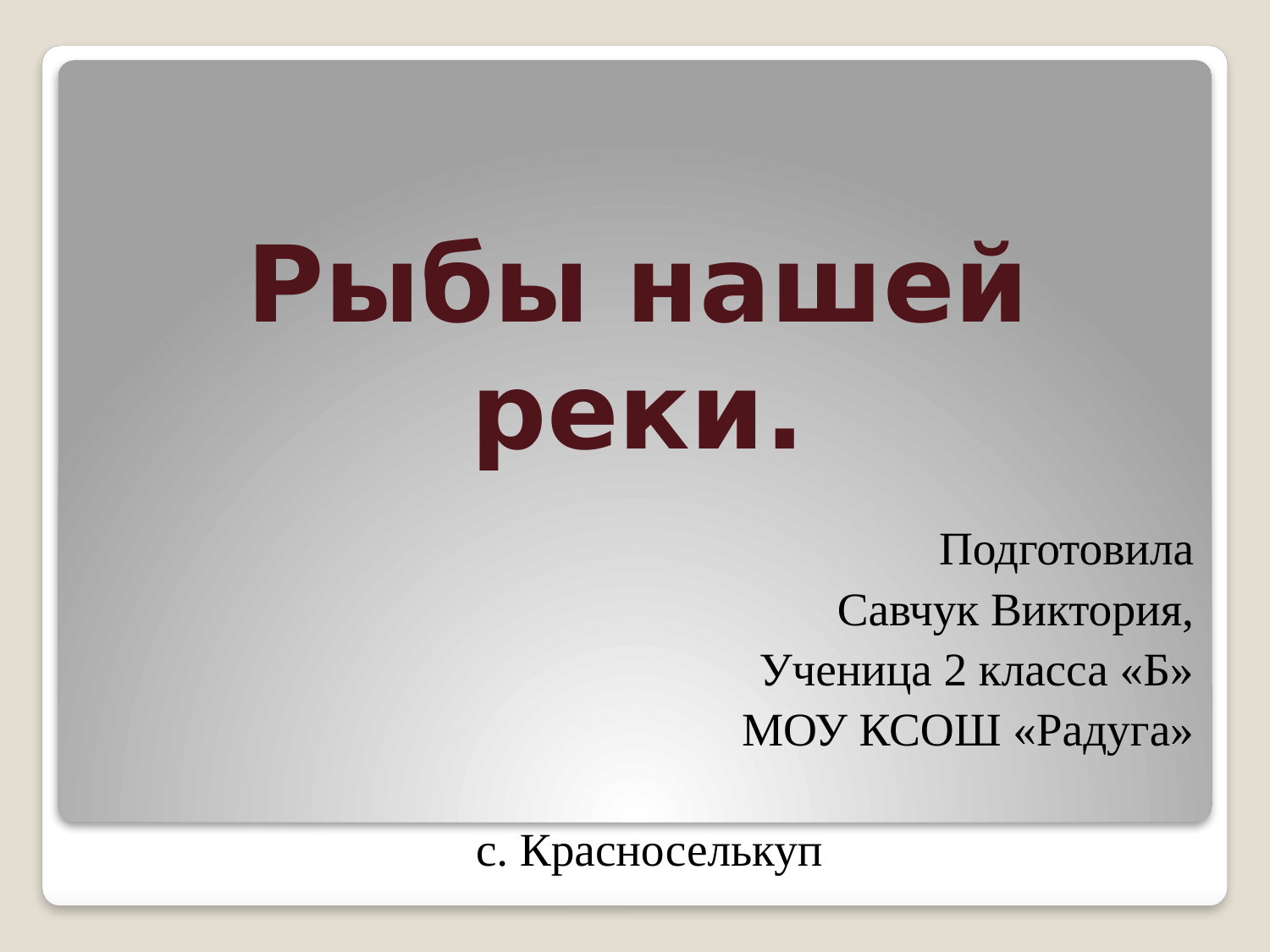

# Рыбы нашей реки.
Подготовила
Савчук Виктория,
Ученица 2 класса «Б»
МОУ КСОШ «Радуга»

с. Красноселькуп